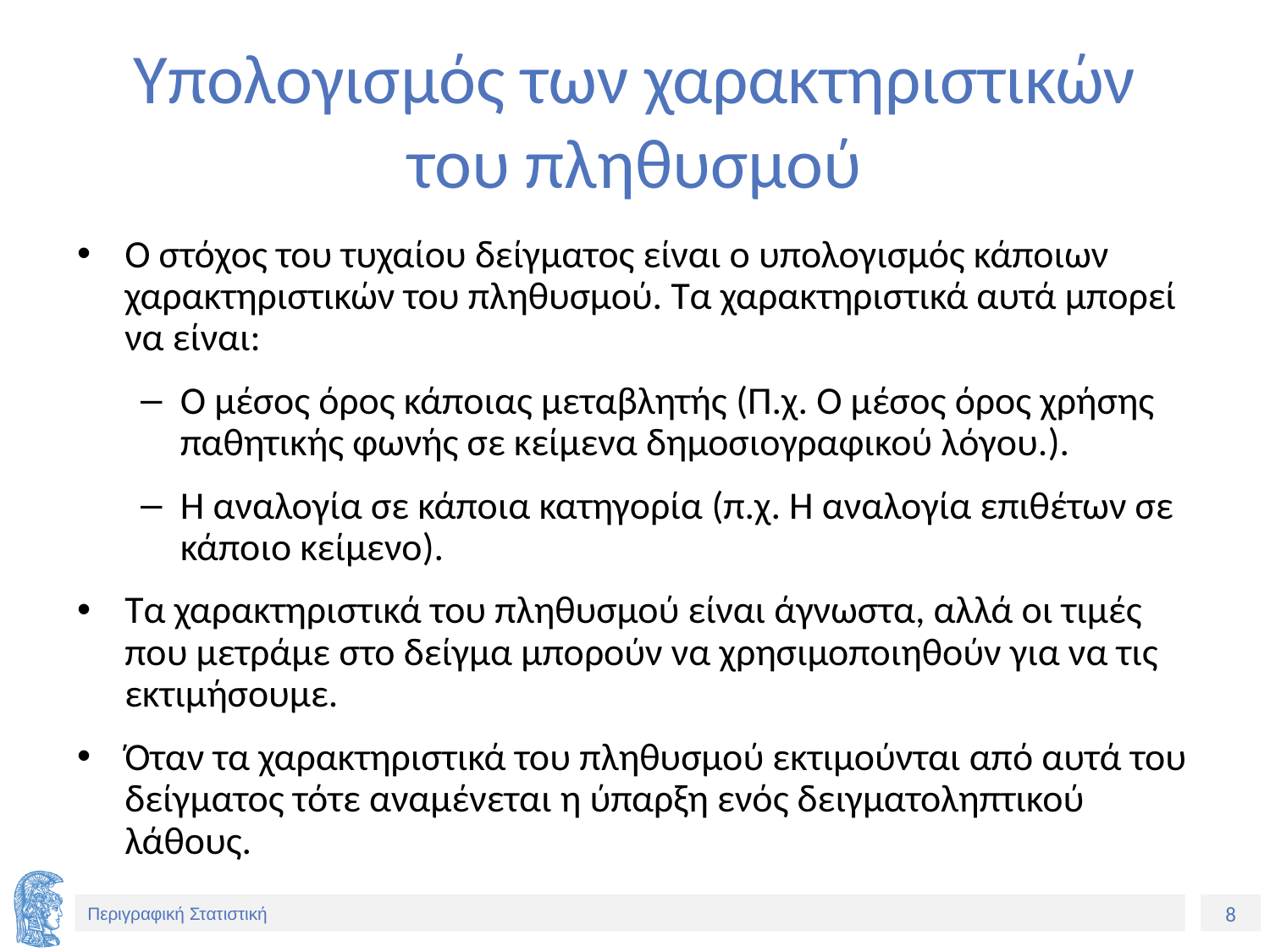

# Υπολογισμός των χαρακτηριστικών του πληθυσμού
Ο στόχος του τυχαίου δείγματος είναι ο υπολογισμός κάποιων χαρακτηριστικών του πληθυσμού. Τα χαρακτηριστικά αυτά μπορεί να είναι:
Ο μέσος όρος κάποιας μεταβλητής (Π.χ. Ο μέσος όρος χρήσης παθητικής φωνής σε κείμενα δημοσιογραφικού λόγου.).
Η αναλογία σε κάποια κατηγορία (π.χ. Η αναλογία επιθέτων σε κάποιο κείμενο).
Τα χαρακτηριστικά του πληθυσμού είναι άγνωστα, αλλά οι τιμές που μετράμε στο δείγμα μπορούν να χρησιμοποιηθούν για να τις εκτιμήσουμε.
Όταν τα χαρακτηριστικά του πληθυσμού εκτιμούνται από αυτά του δείγματος τότε αναμένεται η ύπαρξη ενός δειγματοληπτικού λάθους.